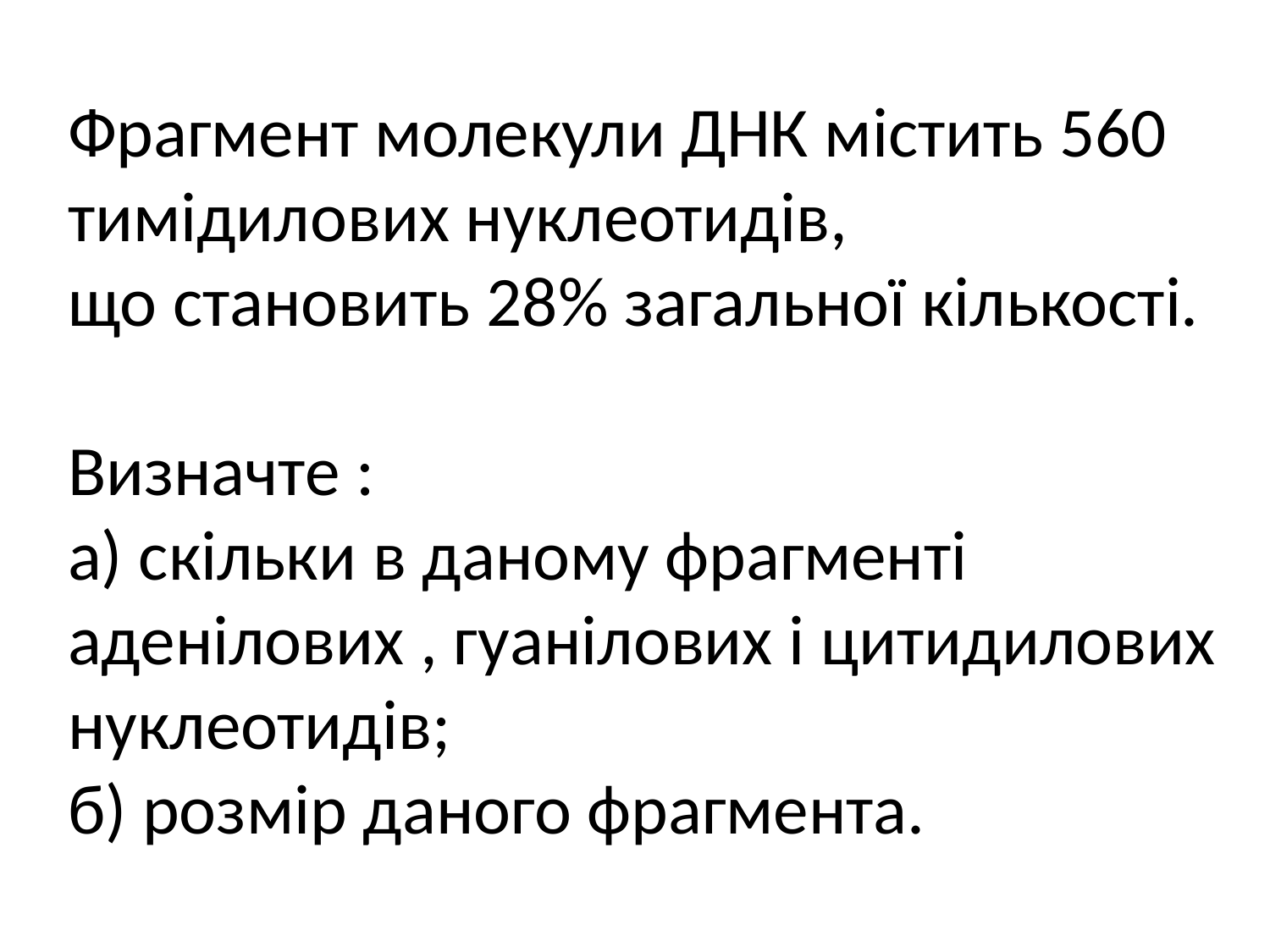

Фрагмент молекули ДНК містить 560 тимідилових нуклеотидів,
що становить 28% загальної кількості.

Визначте :
а) скільки в даному фрагменті аденілових , гуанілових і цитидилових
нуклеотидів;
б) розмір даного фрагмента.